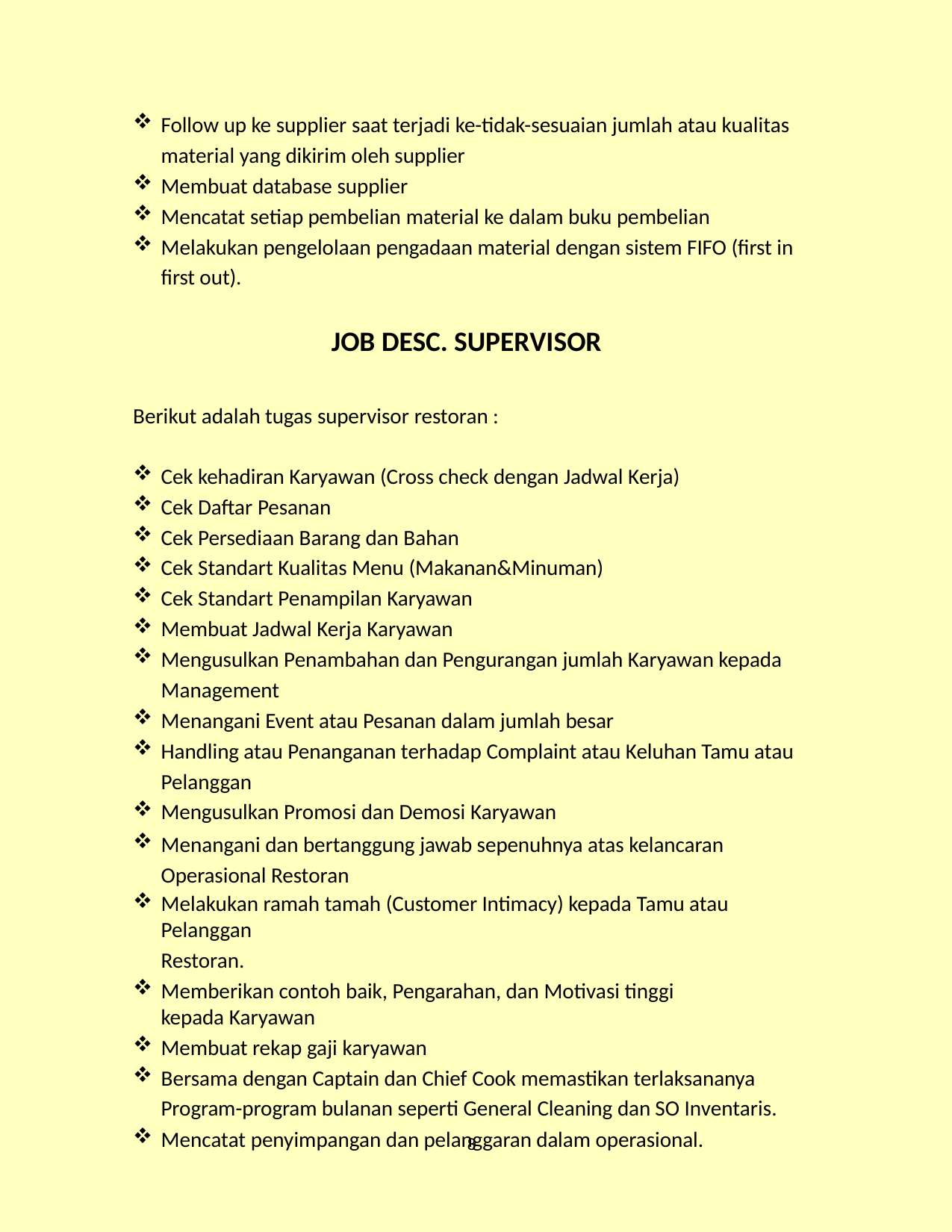

Follow up ke supplier saat terjadi ke-tidak-sesuaian jumlah atau kualitas  material yang dikirim oleh supplier
Membuat database supplier
Mencatat setiap pembelian material ke dalam buku pembelian
Melakukan pengelolaan pengadaan material dengan sistem FIFO (first in  first out).

JOB DESC. SUPERVISOR

Berikut adalah tugas supervisor restoran :

Cek kehadiran Karyawan (Cross check dengan Jadwal Kerja)
Cek Daftar Pesanan
Cek Persediaan Barang dan Bahan
Cek Standart Kualitas Menu (Makanan&Minuman)
Cek Standart Penampilan Karyawan
Membuat Jadwal Kerja Karyawan
Mengusulkan Penambahan dan Pengurangan jumlah Karyawan kepada  Management
Menangani Event atau Pesanan dalam jumlah besar
Handling atau Penanganan terhadap Complaint atau Keluhan Tamu atau  Pelanggan
Mengusulkan Promosi dan Demosi Karyawan
Menangani dan bertanggung jawab sepenuhnya atas kelancaran  Operasional Restoran
Melakukan ramah tamah (Customer Intimacy) kepada Tamu atau Pelanggan
Restoran.
Memberikan contoh baik, Pengarahan, dan Motivasi tinggi kepada Karyawan
Membuat rekap gaji karyawan
Bersama dengan Captain dan Chief Cook memastikan terlaksananya  Program-program bulanan seperti General Cleaning dan SO Inventaris.
Mencatat penyimpangan dan pelanggaran dalam operasional.
8